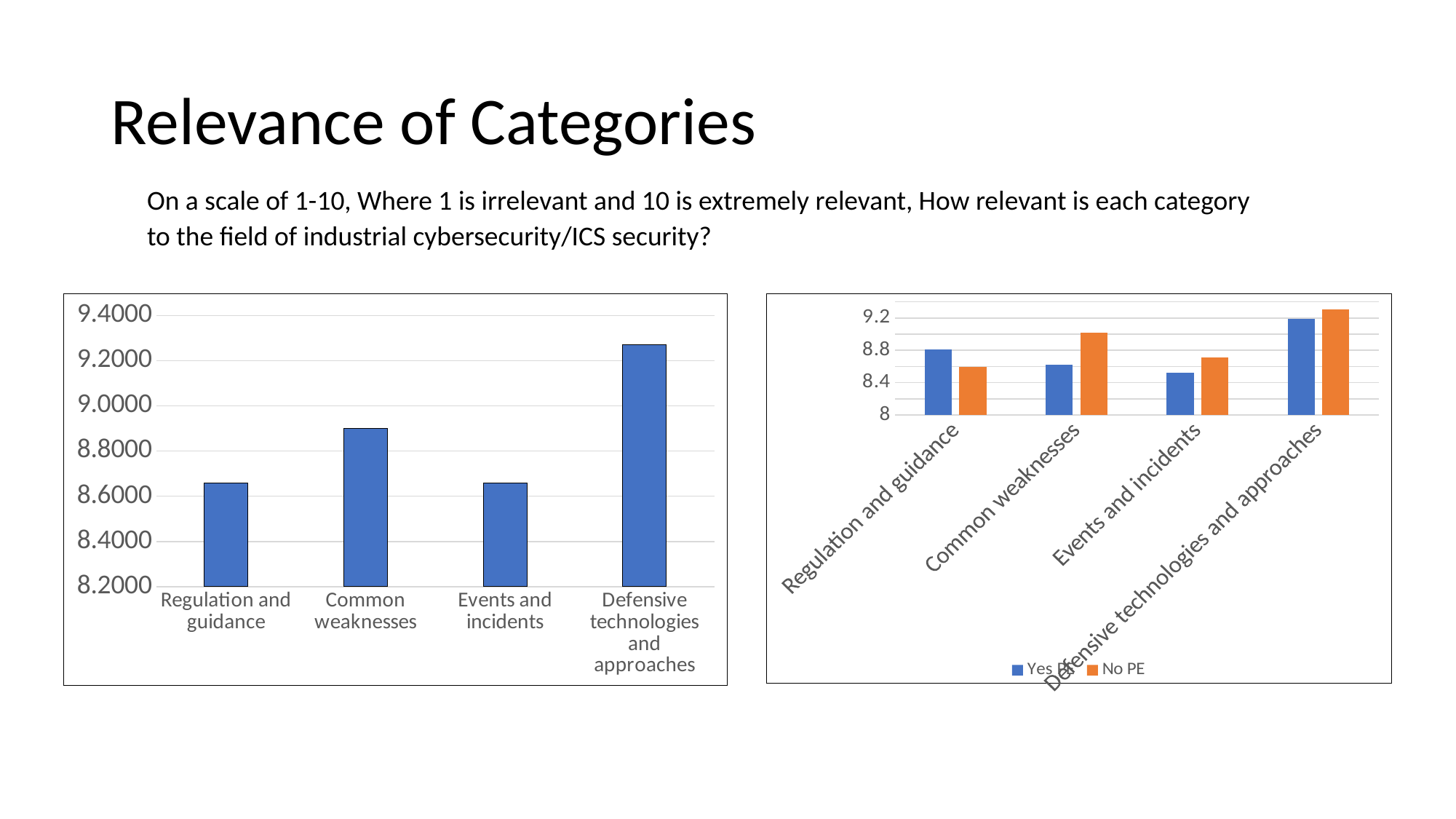

# Relevance of Categories
On a scale of 1-10, Where 1 is irrelevant and 10 is extremely relevant, How relevant is each category to the field of industrial cybersecurity/ICS security?

### Chart

| Category | Yes PE | No PE |
|---|---|---|
| Regulation and guidance | 8.80952380952381 | 8.591836734693878 |
| Common weaknesses | 8.619047619047619 | 9.020408163265303 |
| Events and incidents | 8.523809523809524 | 8.714285714285715 |
| Defensive technologies and approaches | 9.19047619047619 | 9.306122448979592 |

### Chart

| Category |  |
|---|---|
| Regulation and guidance | 8.657142857142858 |
| Common weaknesses | 8.899999999999997 |
| Events and incidents | 8.657142857142858 |
| Defensive technologies and approaches | 9.27142857142857 |